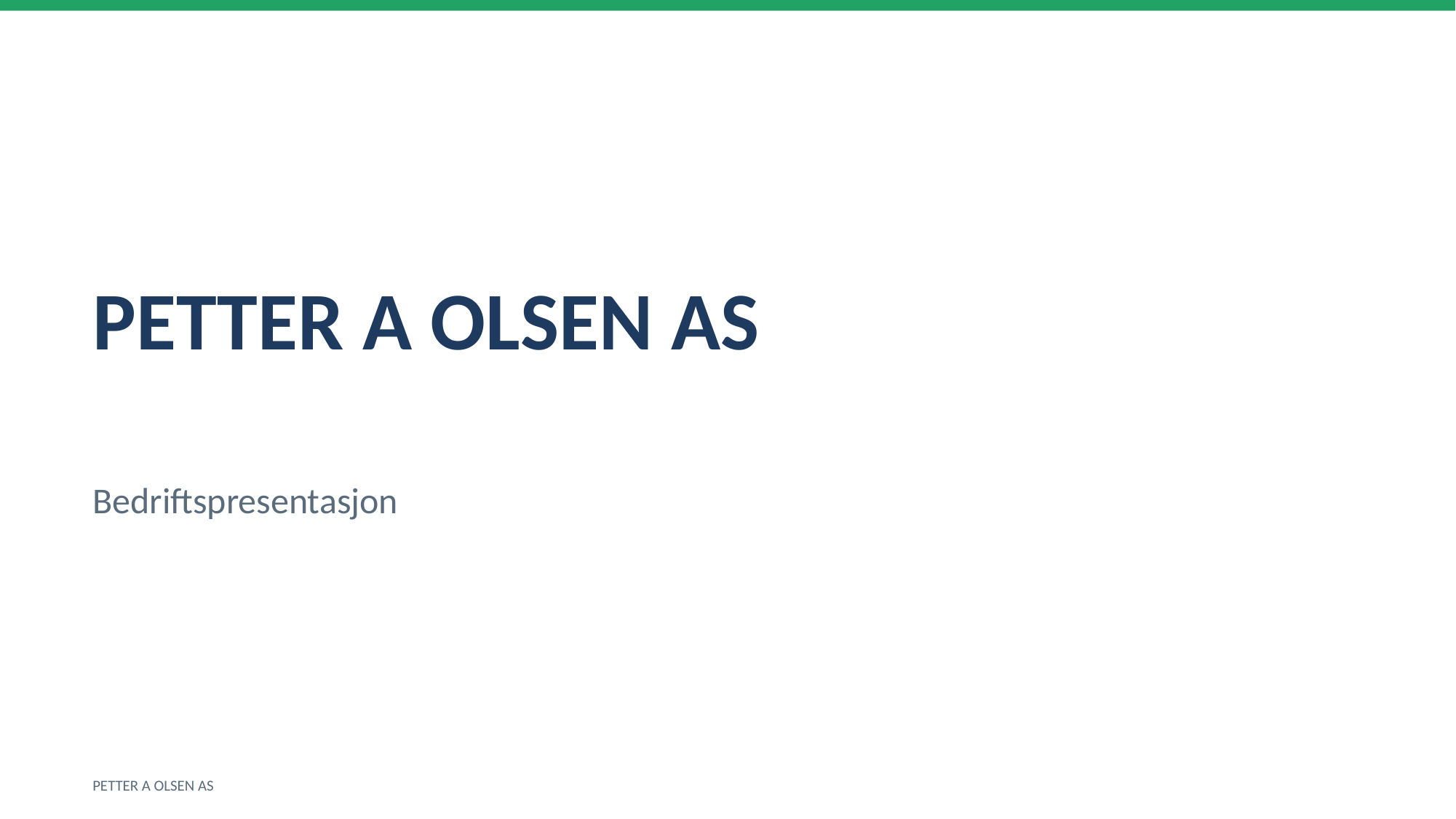

PETTER A OLSEN AS
Bedriftspresentasjon
PETTER A OLSEN AS